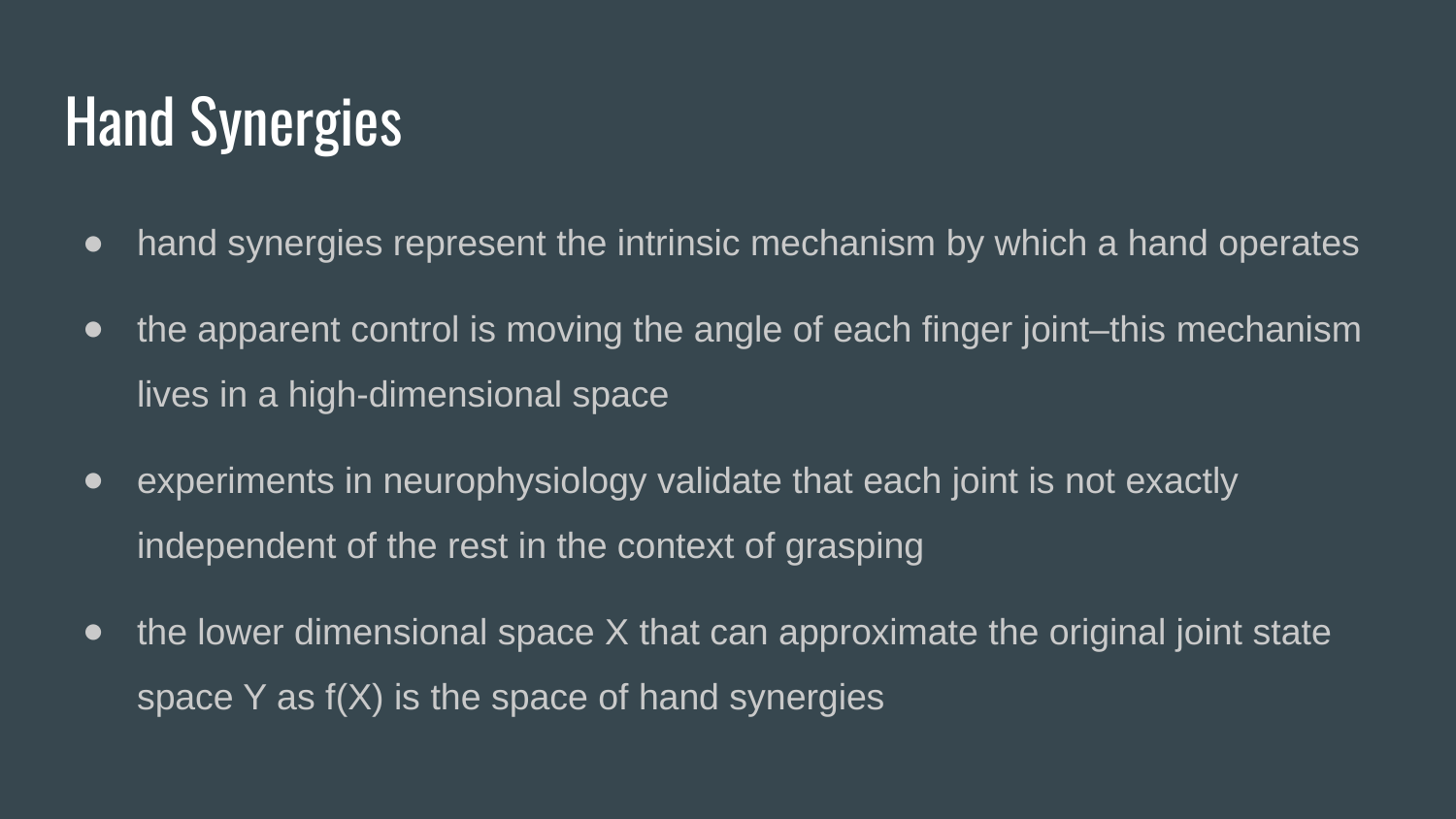

# Hand Synergies
hand synergies represent the intrinsic mechanism by which a hand operates
the apparent control is moving the angle of each finger joint–this mechanism lives in a high-dimensional space
experiments in neurophysiology validate that each joint is not exactly independent of the rest in the context of grasping
the lower dimensional space X that can approximate the original joint state space Y as f(X) is the space of hand synergies